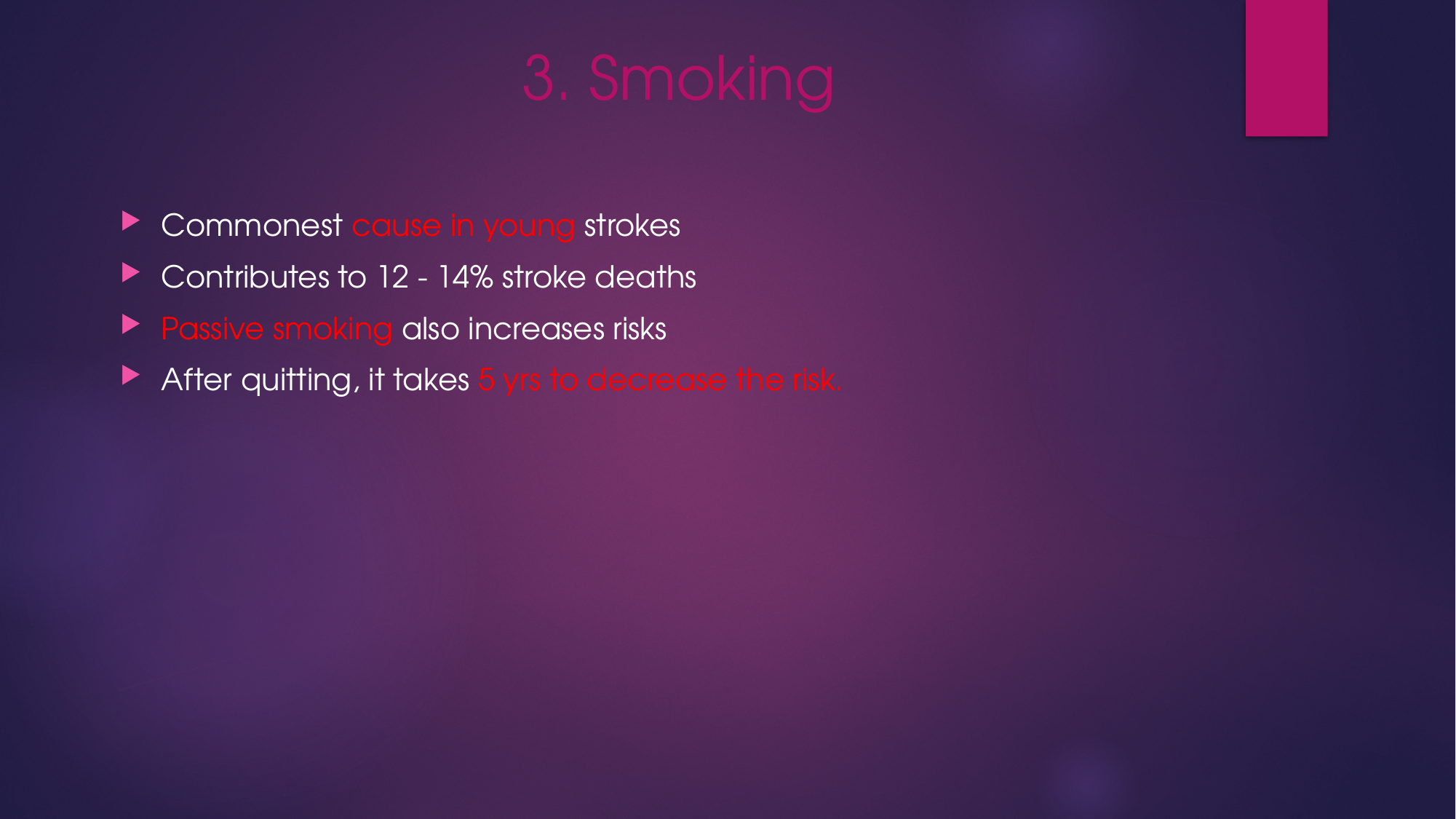

# 3. Smoking
Commonest cause in young strokes
Contributes to 12 - 14% stroke deaths
Passive smoking also increases risks
After quitting, it takes 5 yrs to decrease the risk.